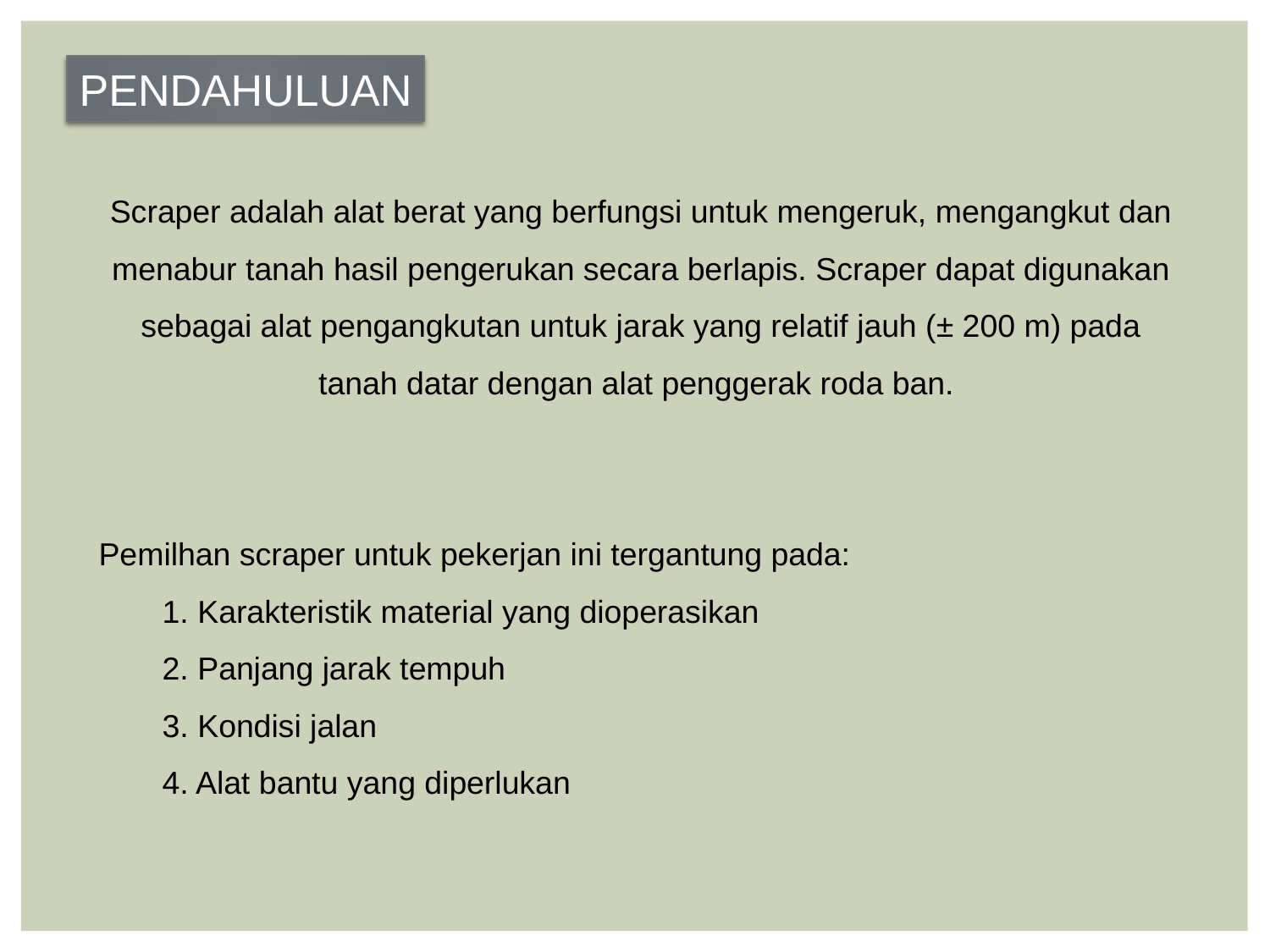

PENDAHULUAN
Scraper adalah alat berat yang berfungsi untuk mengeruk, mengangkut dan menabur tanah hasil pengerukan secara berlapis. Scraper dapat digunakan sebagai alat pengangkutan untuk jarak yang relatif jauh (± 200 m) pada tanah datar dengan alat penggerak roda ban.

Pemilhan scraper untuk pekerjan ini tergantung pada:
1. Karakteristik material yang dioperasikan
2. Panjang jarak tempuh
3. Kondisi jalan
4. Alat bantu yang diperlukan